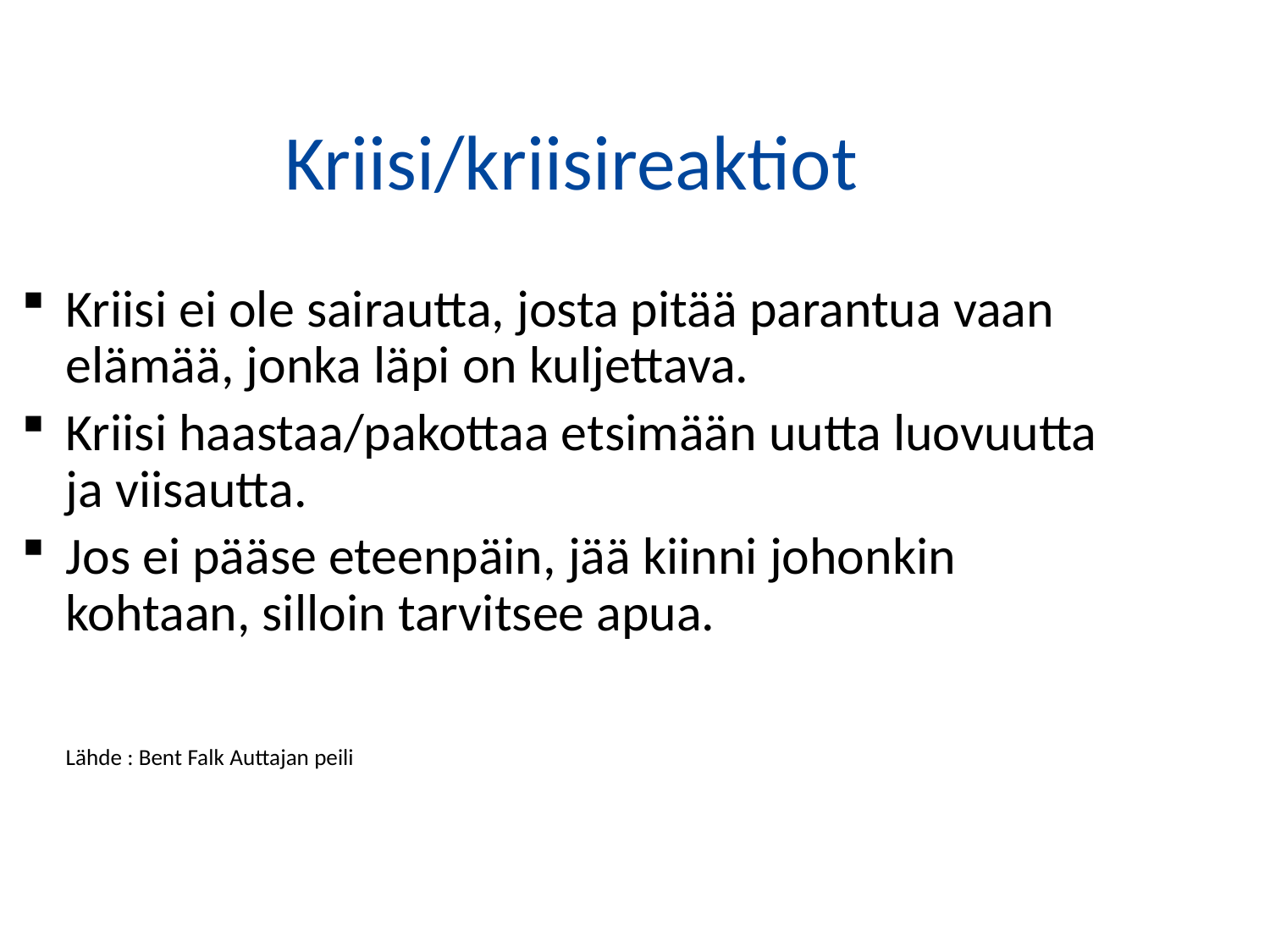

Kriisi/kriisireaktiot
Kriisi ei ole sairautta, josta pitää parantua vaan elämää, jonka läpi on kuljettava.
Kriisi haastaa/pakottaa etsimään uutta luovuutta ja viisautta.
Jos ei pääse eteenpäin, jää kiinni johonkin kohtaan, silloin tarvitsee apua.

	Lähde : Bent Falk Auttajan peili